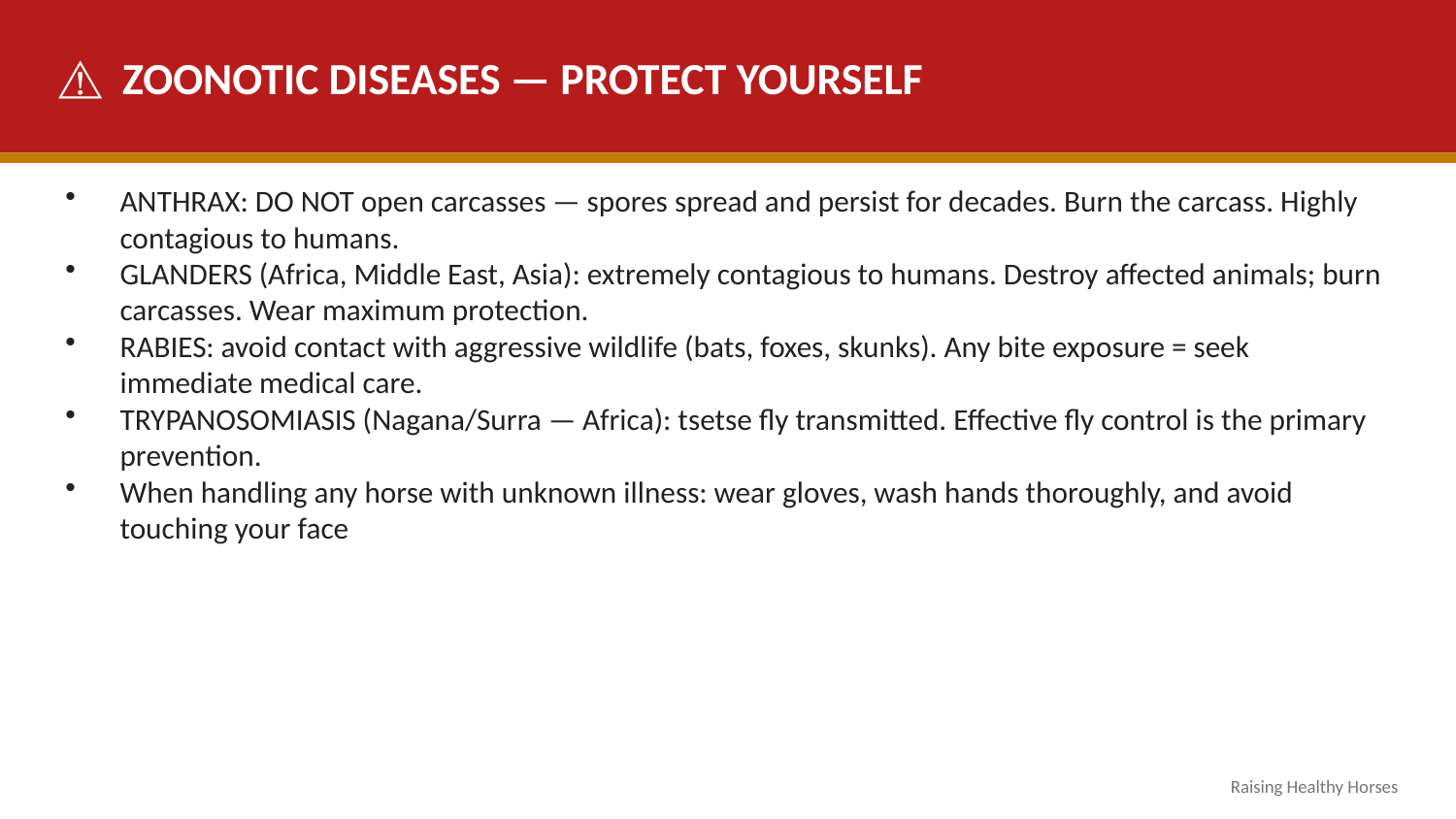

⚠  ZOONOTIC DISEASES — PROTECT YOURSELF

ANTHRAX: DO NOT open carcasses — spores spread and persist for decades. Burn the carcass. Highly contagious to humans.
GLANDERS (Africa, Middle East, Asia): extremely contagious to humans. Destroy affected animals; burn carcasses. Wear maximum protection.
RABIES: avoid contact with aggressive wildlife (bats, foxes, skunks). Any bite exposure = seek immediate medical care.
TRYPANOSOMIASIS (Nagana/Surra — Africa): tsetse fly transmitted. Effective fly control is the primary prevention.
When handling any horse with unknown illness: wear gloves, wash hands thoroughly, and avoid touching your face
Raising Healthy Horses